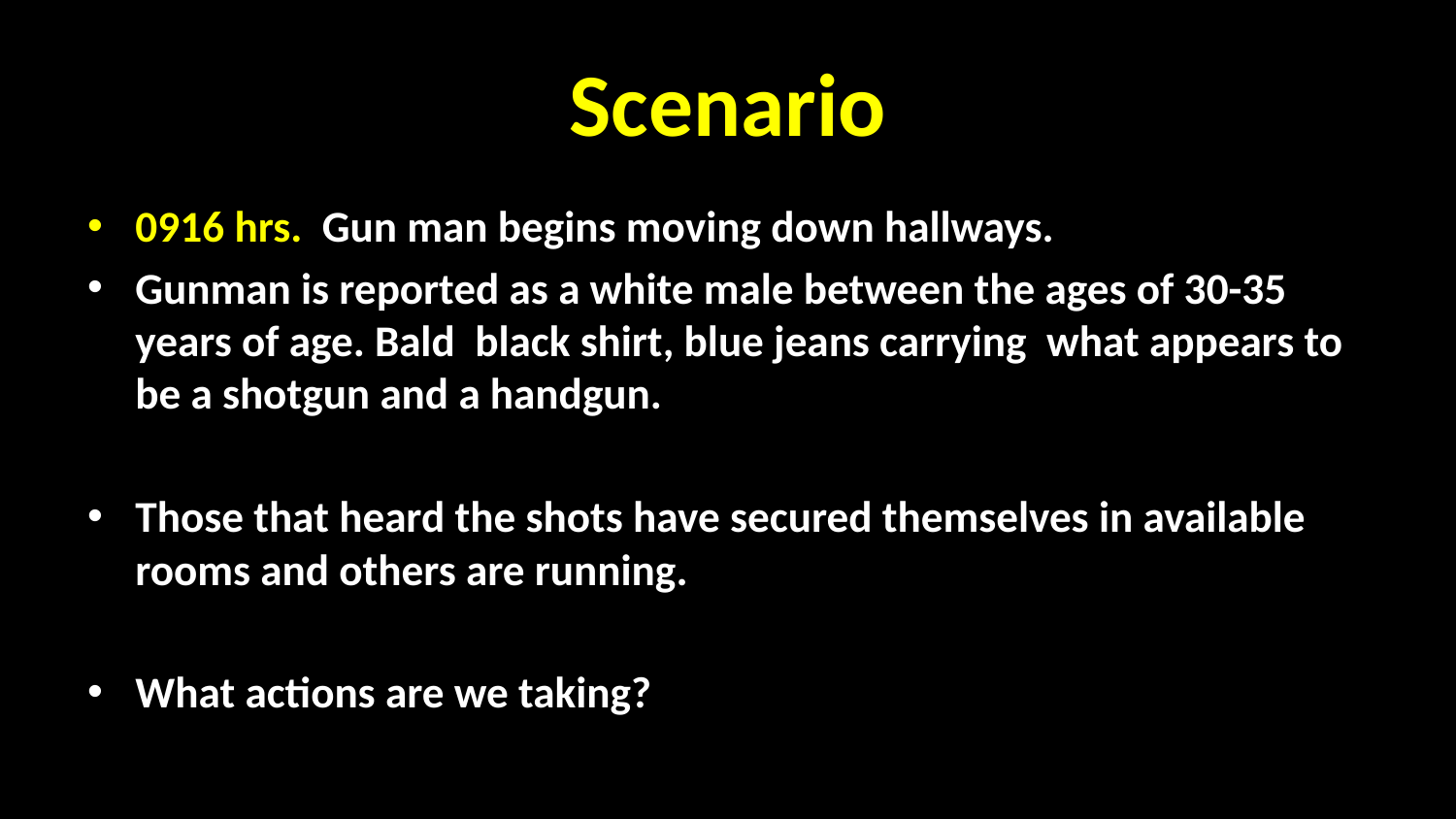

# Scenario
0916 hrs.  Gun man begins moving down hallways.
Gunman is reported as a white male between the ages of 30-35 years of age. Bald  black shirt, blue jeans carrying  what appears to be a shotgun and a handgun.

Those that heard the shots have secured themselves in available  rooms and others are running.

What actions are we taking?